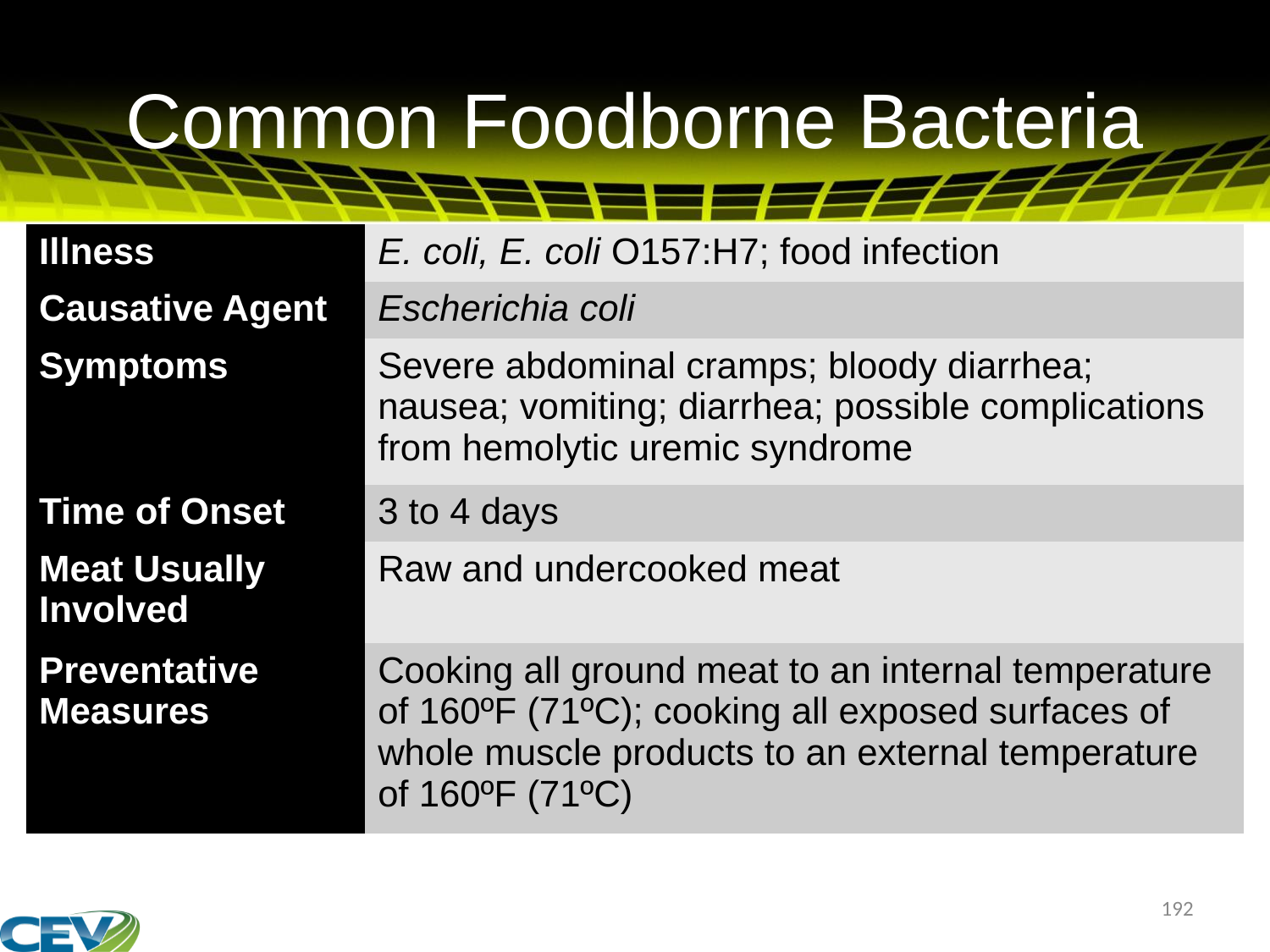

# Common Foodborne Bacteria
| Illness | E. coli, E. coli O157:H7; food infection |
| --- | --- |
| Causative Agent | Escherichia coli |
| Symptoms | Severe abdominal cramps; bloody diarrhea; nausea; vomiting; diarrhea; possible complications from hemolytic uremic syndrome |
| Time of Onset | 3 to 4 days |
| Meat Usually Involved | Raw and undercooked meat |
| Preventative Measures | Cooking all ground meat to an internal temperature of 160ºF (71ºC); cooking all exposed surfaces of whole muscle products to an external temperature of 160ºF (71ºC) |
192